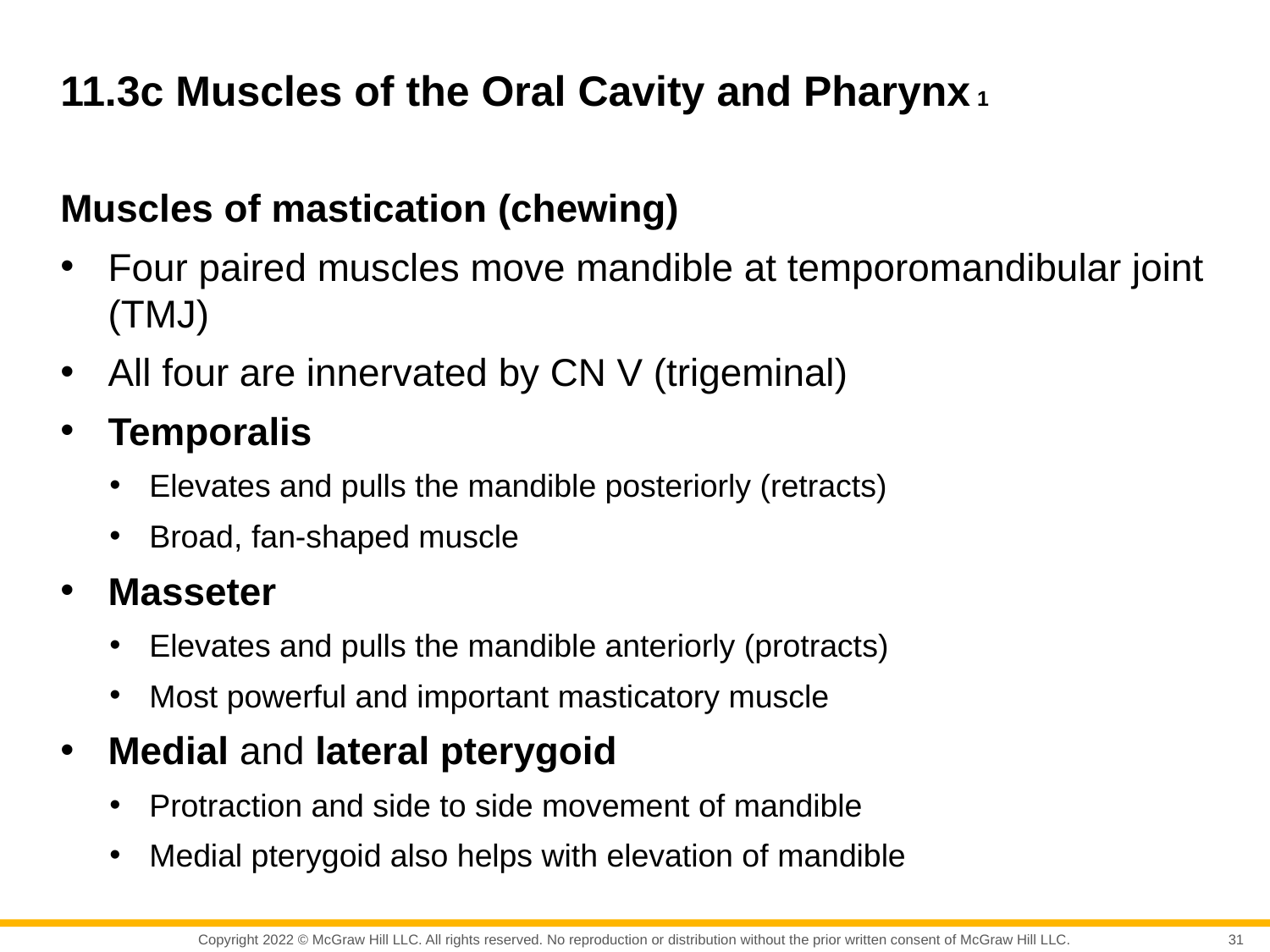

# 11.3c Muscles of the Oral Cavity and Pharynx 1
Muscles of mastication (chewing)
Four paired muscles move mandible at temporomandibular joint (TMJ)
All four are innervated by CN V (trigeminal)
Temporalis
Elevates and pulls the mandible posteriorly (retracts)
Broad, fan-shaped muscle
Masseter
Elevates and pulls the mandible anteriorly (protracts)
Most powerful and important masticatory muscle
Medial and lateral pterygoid
Protraction and side to side movement of mandible
Medial pterygoid also helps with elevation of mandible
31